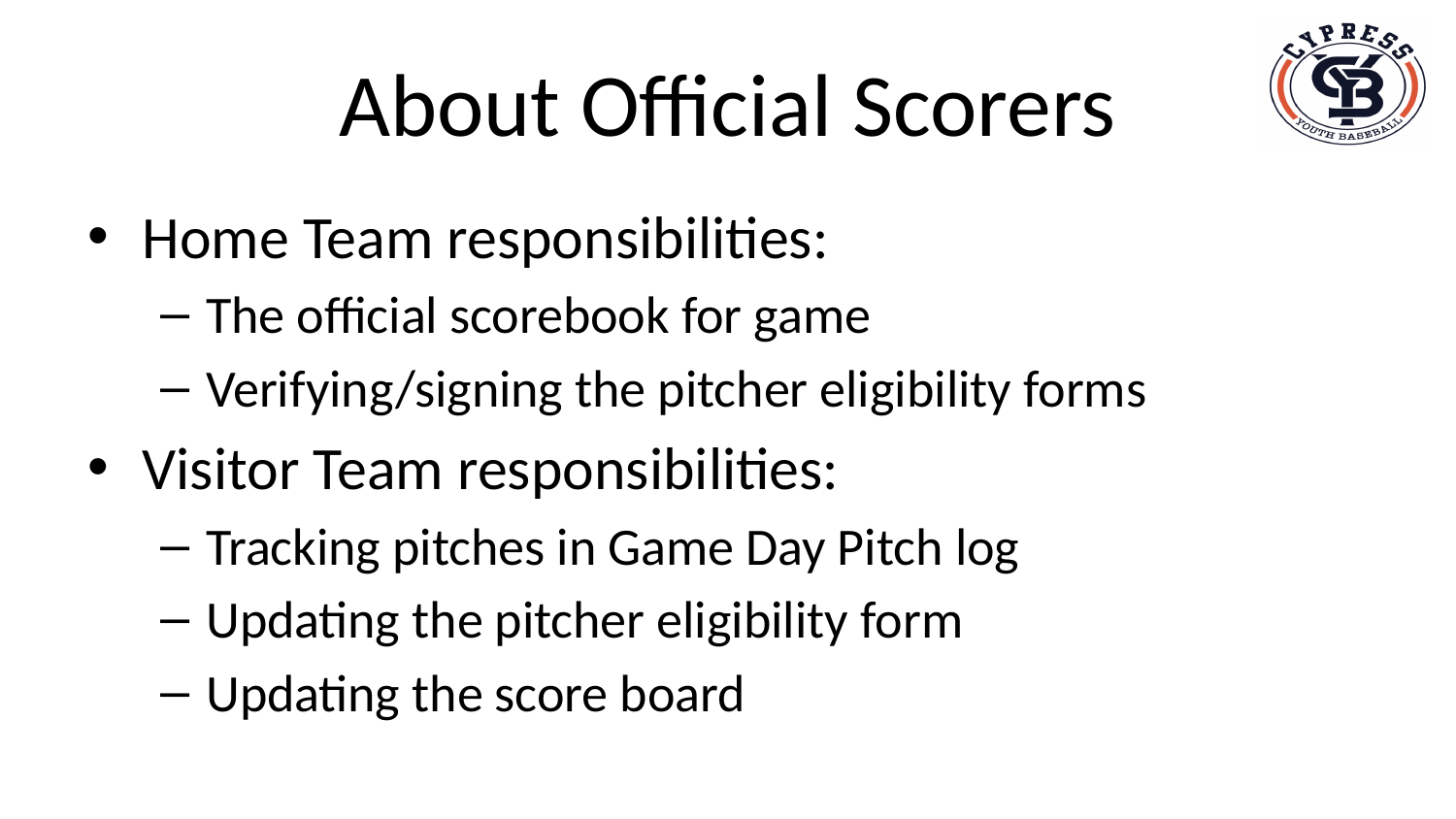

# About Official Scorers
Home Team responsibilities:
The official scorebook for game
Verifying/signing the pitcher eligibility forms
Visitor Team responsibilities:
Tracking pitches in Game Day Pitch log
Updating the pitcher eligibility form
Updating the score board